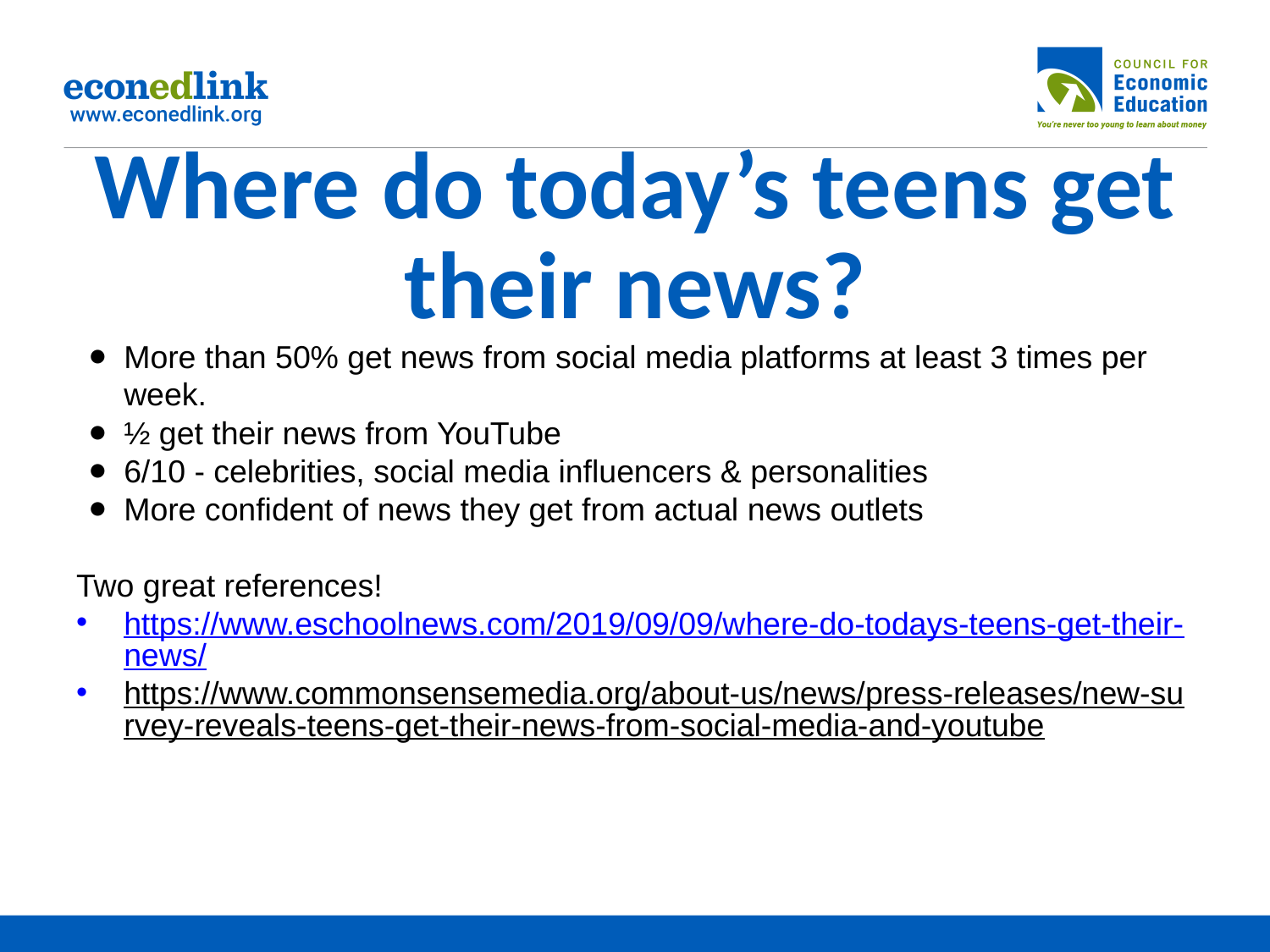

# Where do today’s teens get their news?
More than 50% get news from social media platforms at least 3 times per week.
½ get their news from YouTube
6/10 - celebrities, social media influencers & personalities
More confident of news they get from actual news outlets

Two great references!
https://www.eschoolnews.com/2019/09/09/where-do-todays-teens-get-their-news/
https://www.commonsensemedia.org/about-us/news/press-releases/new-survey-reveals-teens-get-their-news-from-social-media-and-youtube